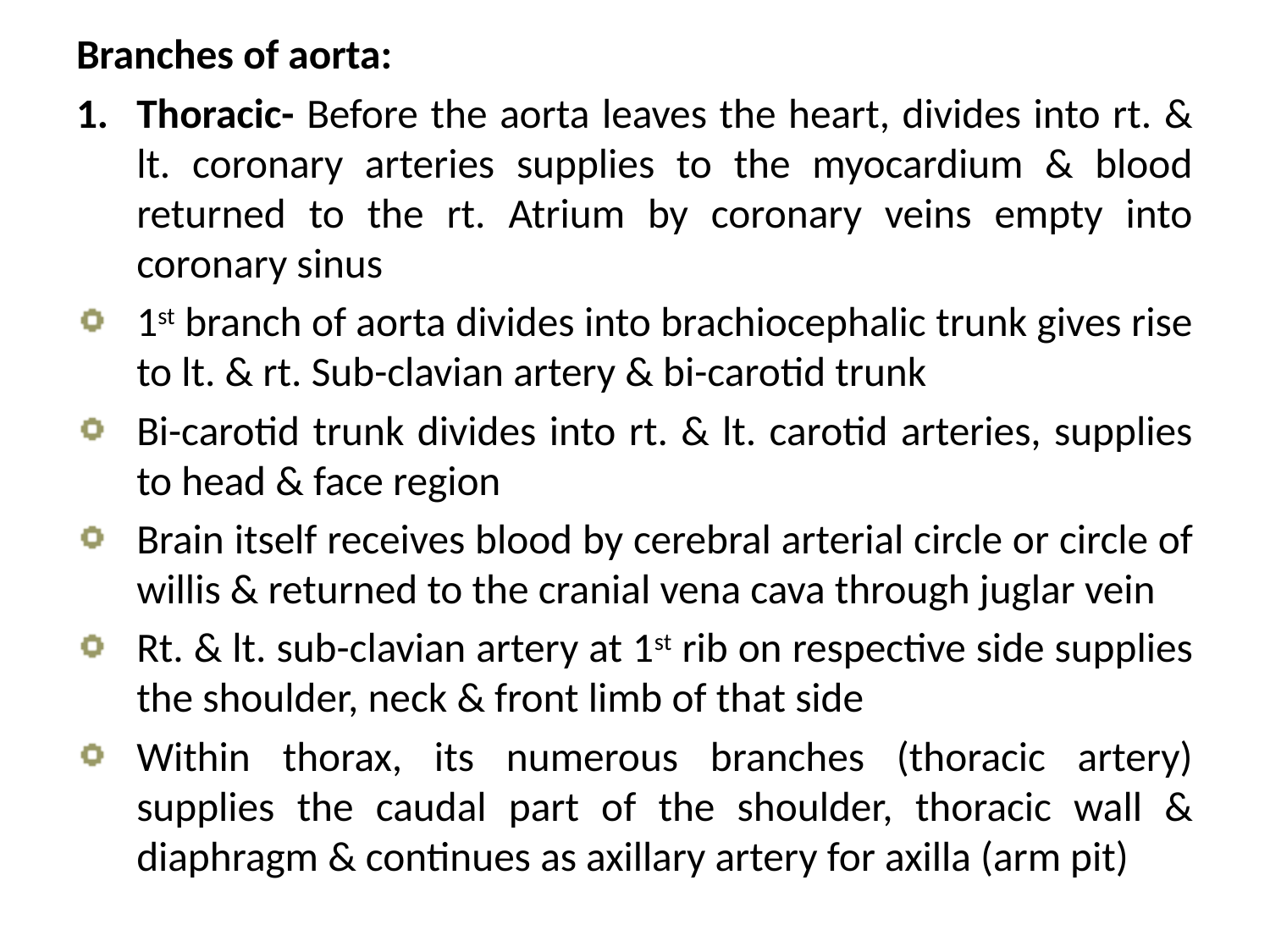

Branches of aorta:
Thoracic- Before the aorta leaves the heart, divides into rt. & lt. coronary arteries supplies to the myocardium & blood returned to the rt. Atrium by coronary veins empty into coronary sinus
1st branch of aorta divides into brachiocephalic trunk gives rise to lt. & rt. Sub-clavian artery & bi-carotid trunk
Bi-carotid trunk divides into rt. & lt. carotid arteries, supplies to head & face region
Brain itself receives blood by cerebral arterial circle or circle of willis & returned to the cranial vena cava through juglar vein
Rt. & lt. sub-clavian artery at 1st rib on respective side supplies the shoulder, neck & front limb of that side
Within thorax, its numerous branches (thoracic artery) supplies the caudal part of the shoulder, thoracic wall & diaphragm & continues as axillary artery for axilla (arm pit)